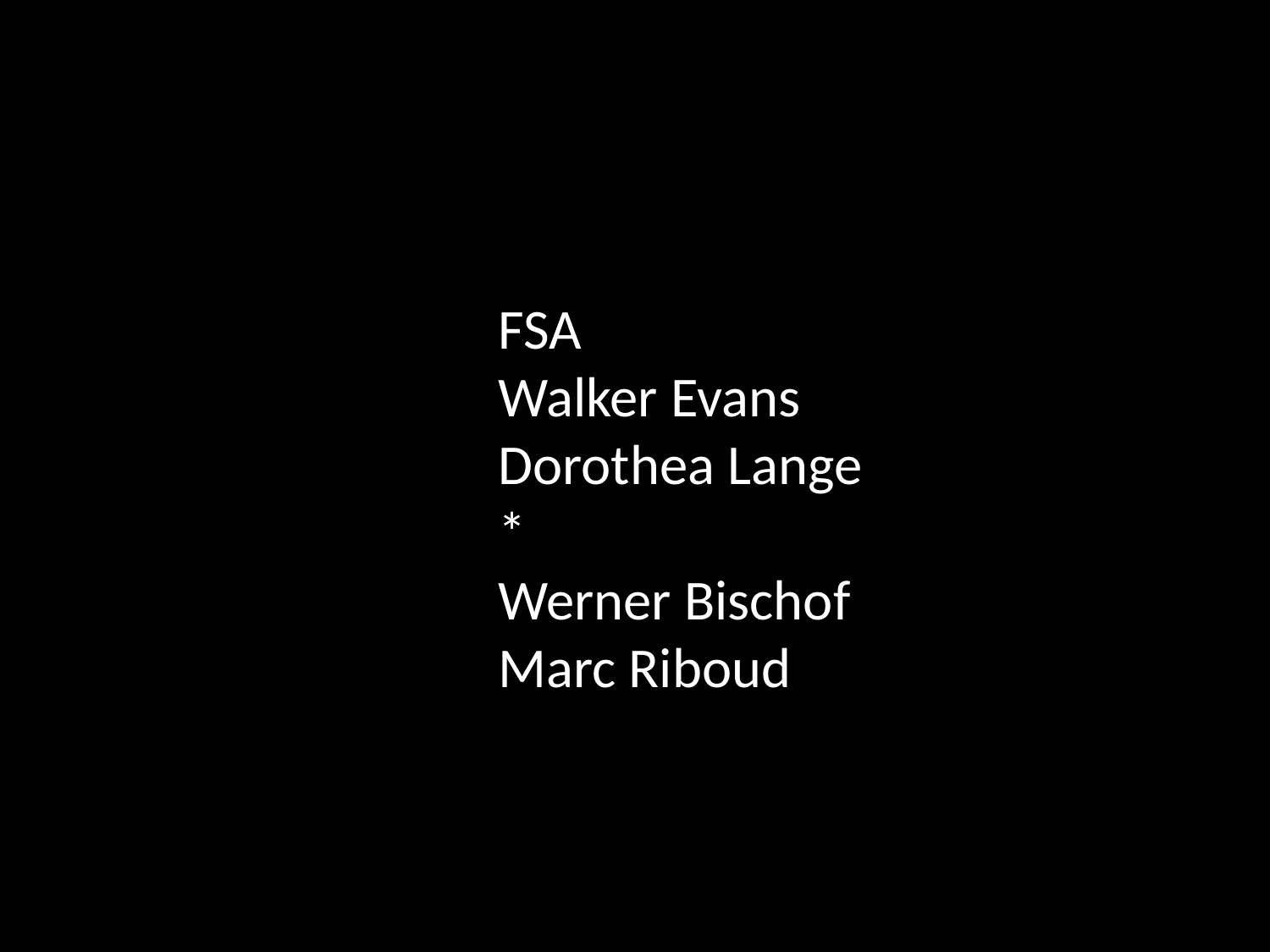

FSA
Walker Evans
Dorothea Lange
*
Werner Bischof
Marc Riboud